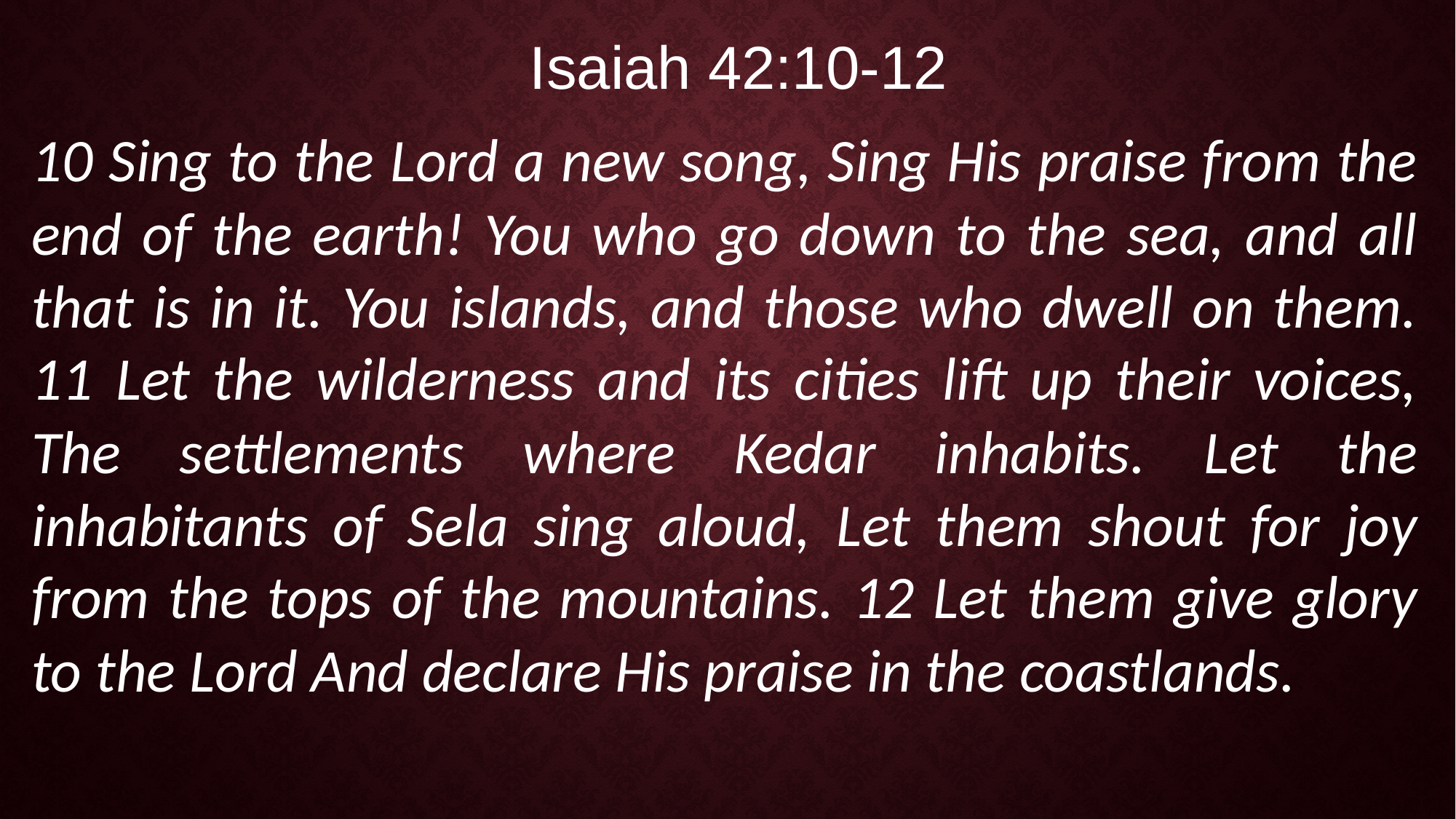

Isaiah 42:10-12
10 Sing to the Lord a new song, Sing His praise from the end of the earth! You who go down to the sea, and all that is in it. You islands, and those who dwell on them. 11 Let the wilderness and its cities lift up their voices, The settlements where Kedar inhabits. Let the inhabitants of Sela sing aloud, Let them shout for joy from the tops of the mountains. 12 Let them give glory to the Lord And declare His praise in the coastlands.